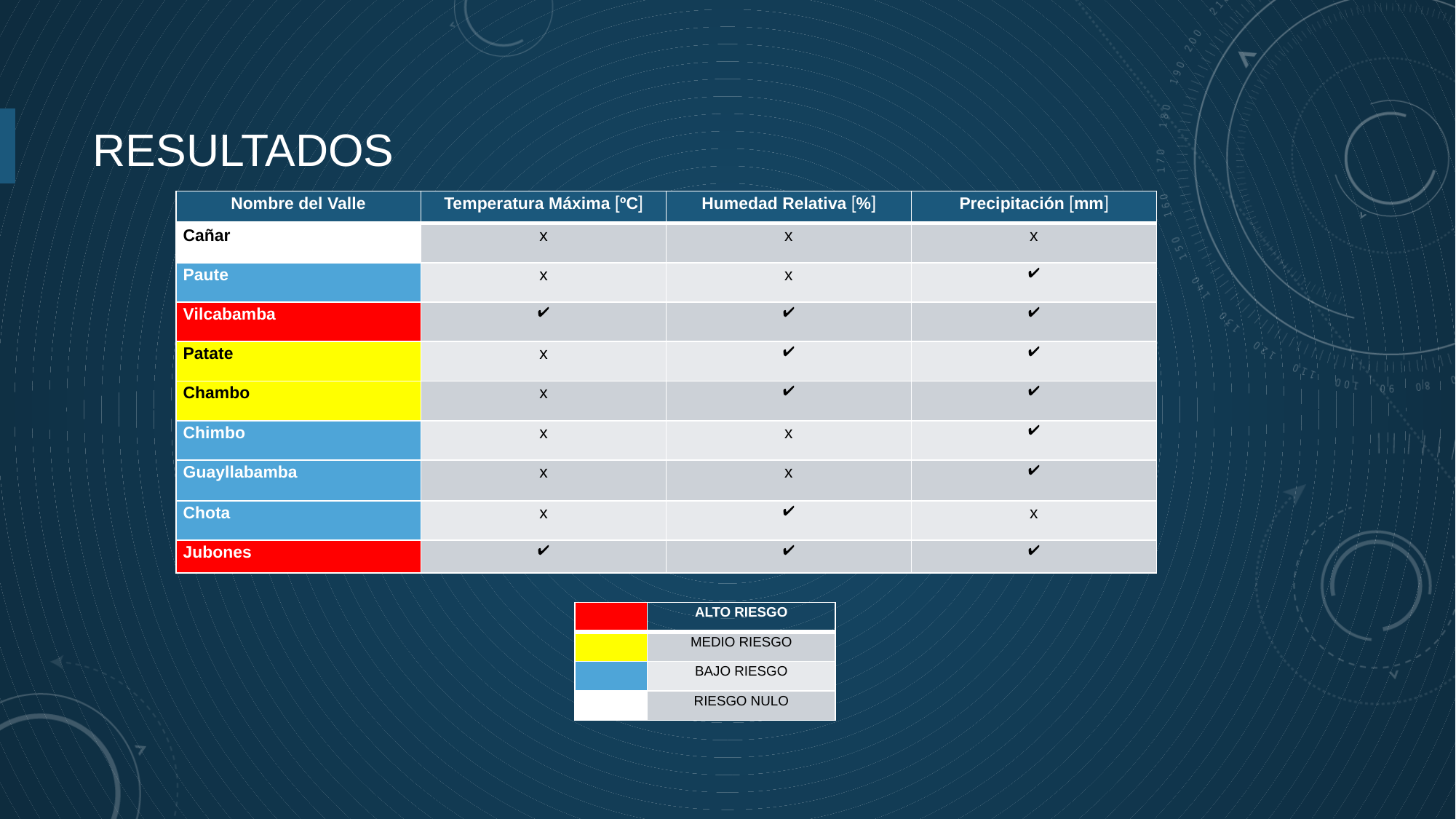

# RESULTADOS
| Nombre del Valle | Temperatura Máxima [ºC] | Humedad Relativa [%] | Precipitación [mm] |
| --- | --- | --- | --- |
| Cañar | x | x | x |
| Paute | x | x | ✔ |
| Vilcabamba | ✔ | ✔ | ✔ |
| Patate | x | ✔ | ✔ |
| Chambo | x | ✔ | ✔ |
| Chimbo | x | x | ✔ |
| Guayllabamba | x | x | ✔ |
| Chota | x | ✔ | x |
| Jubones | ✔ | ✔ | ✔ |
|  | ALTO RIESGO |
| --- | --- |
|  | MEDIO RIESGO |
|  | BAJO RIESGO |
|  | RIESGO NULO |